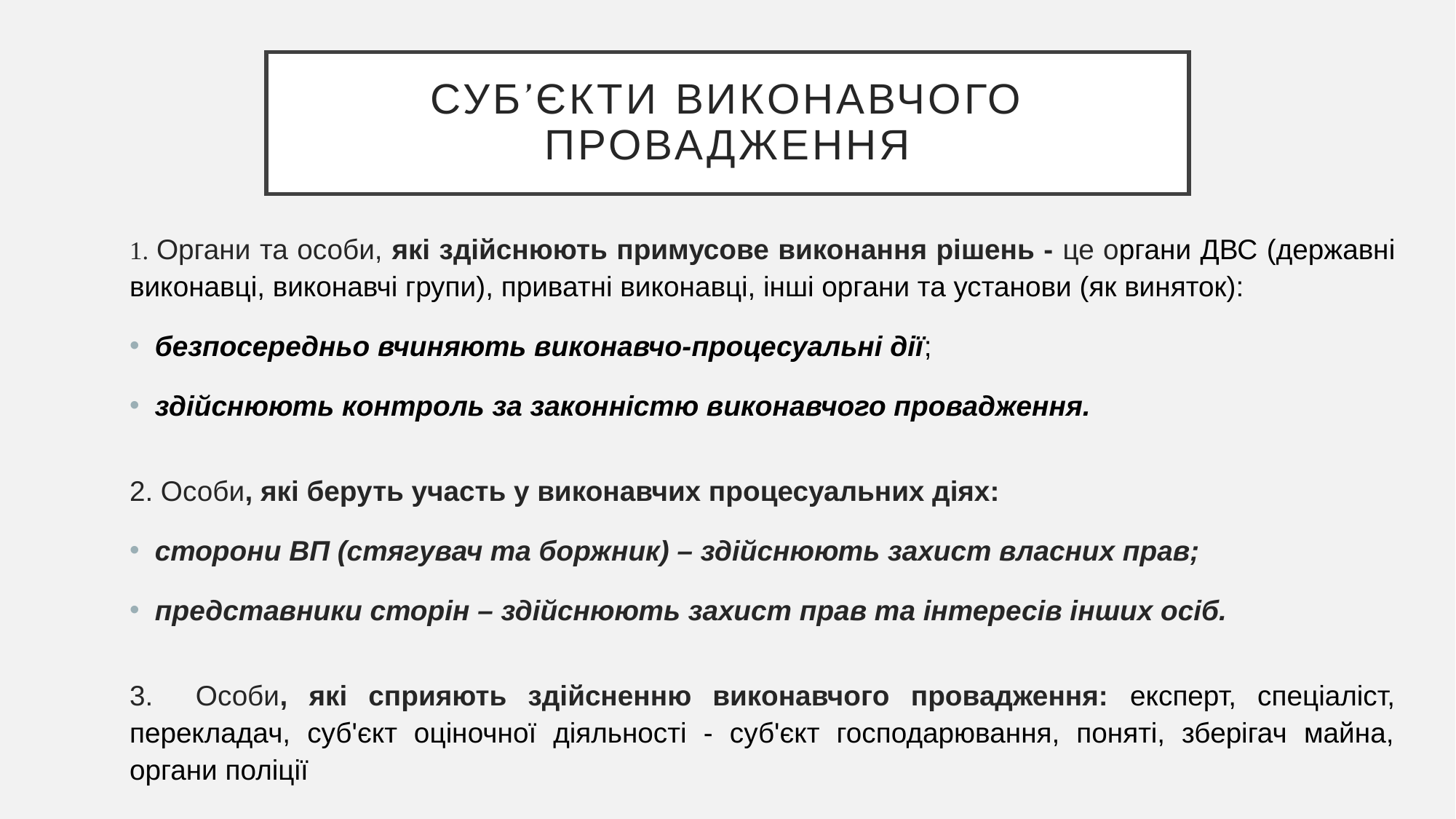

# СУБ’ЄКТИ виконавчого провадження
1. Органи та особи, які здійснюють примусове виконання рішень - це органи ДВС (державні виконавці, виконавчі групи), приватні виконавці, інші органи та установи (як виняток):
безпосередньо вчиняють виконавчо-процесуальні дії;
здійснюють контроль за законністю виконавчого провадження.

2. Особи, які беруть участь у виконавчих процесуальних діях:
сторони ВП (стягувач та боржник) – здійснюють захист власних прав;
представники сторін – здійснюють захист прав та інтересів інших осіб.

3.  Особи, які сприяють здійсненню виконавчого провадження: експерт, спеціаліст, перекладач, суб'єкт оціночної діяльності - суб'єкт господарювання, поняті, зберігач майна, органи поліції